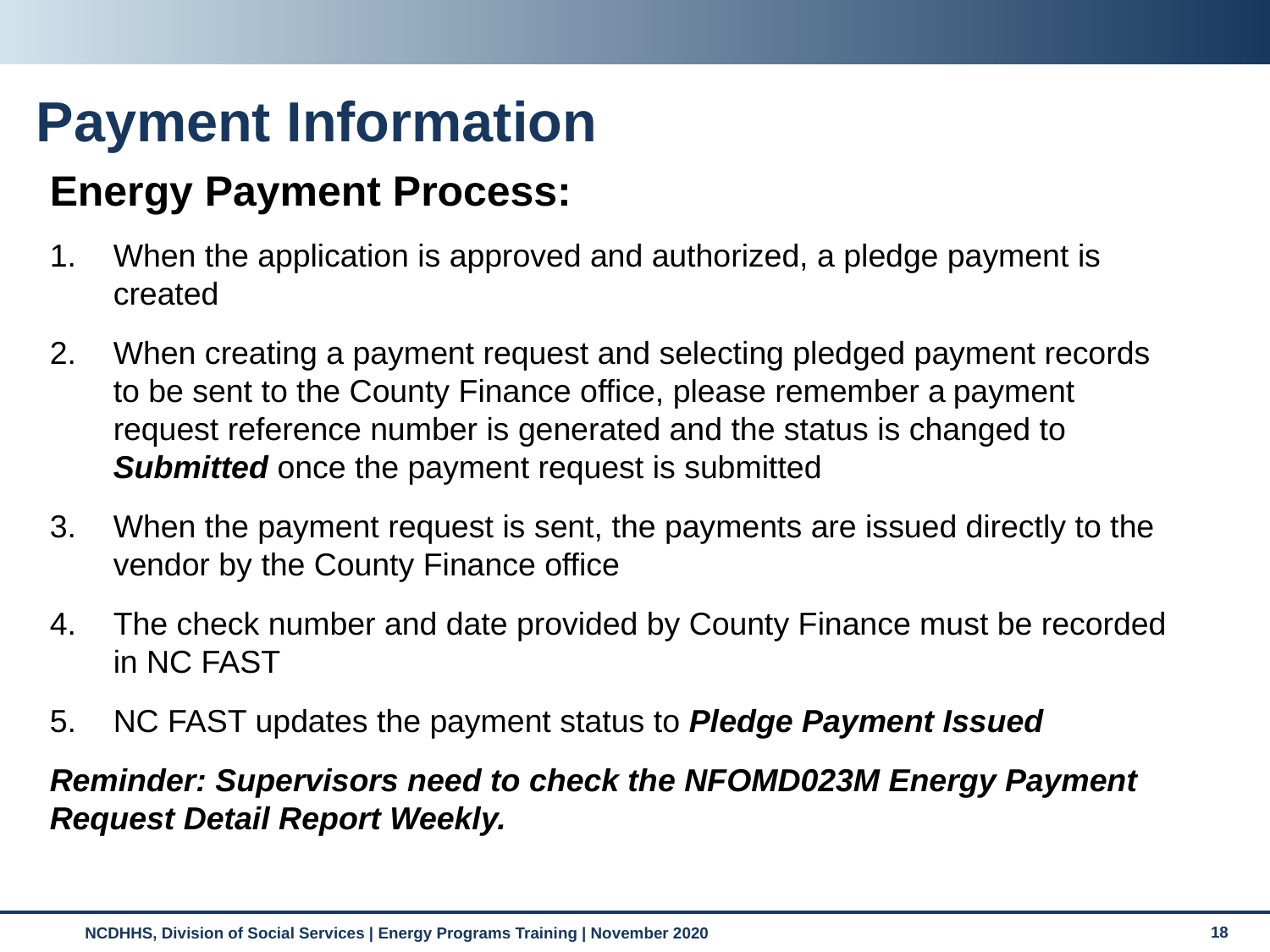

# Payment Information
Energy Payment Process:
When the application is approved and authorized, a pledge payment is created
When creating a payment request and selecting pledged payment records to be sent to the County Finance office, please remember a payment request reference number is generated and the status is changed to Submitted once the payment request is submitted
When the payment request is sent, the payments are issued directly to the vendor by the County Finance office
The check number and date provided by County Finance must be recorded in NC FAST
NC FAST updates the payment status to Pledge Payment Issued
Reminder: Supervisors need to check the NFOMD023M Energy Payment Request Detail Report Weekly.